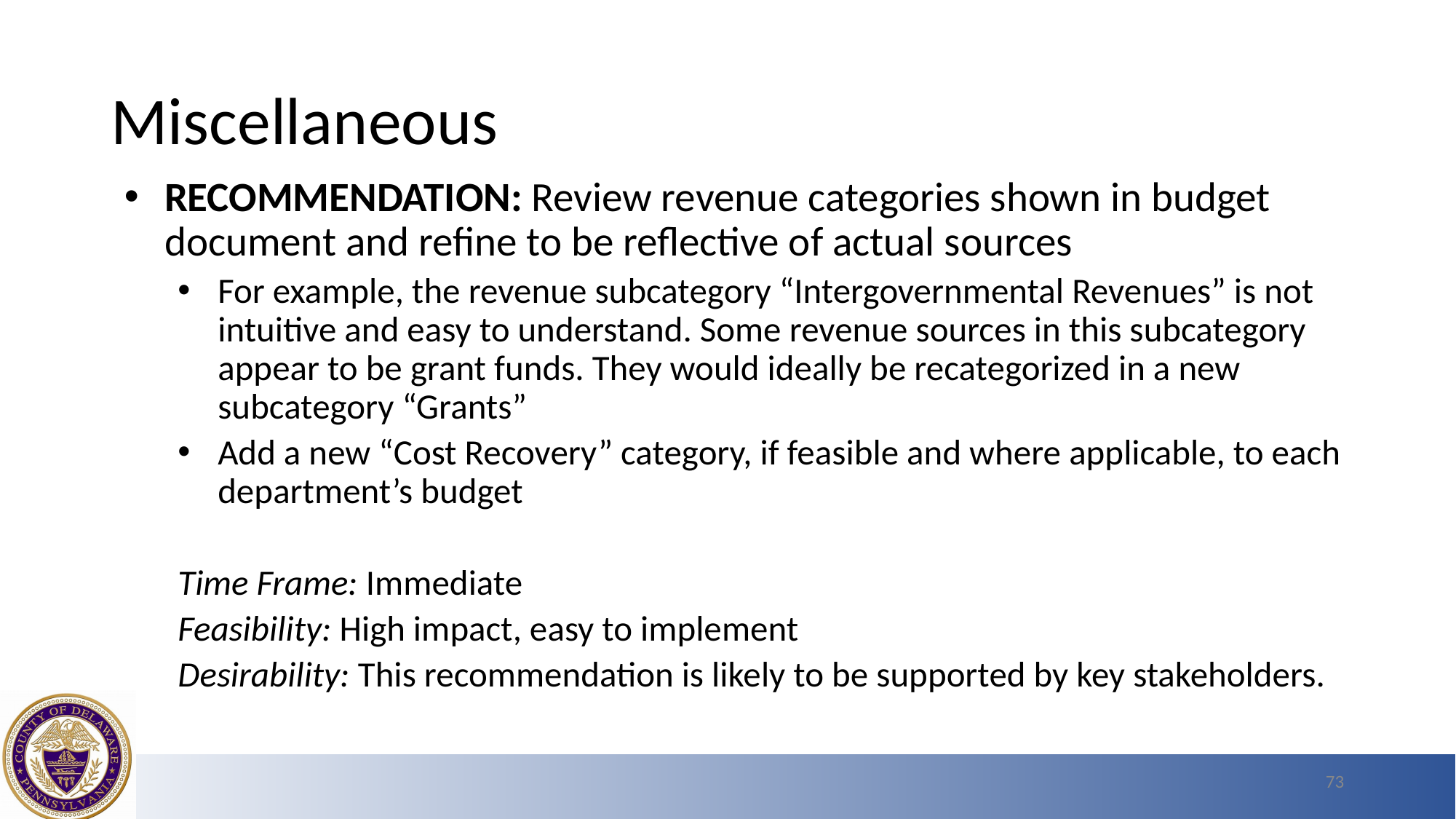

# Miscellaneous
RECOMMENDATION: Review revenue categories shown in budget document and refine to be reflective of actual sources
For example, the revenue subcategory “Intergovernmental Revenues” is not intuitive and easy to understand. Some revenue sources in this subcategory appear to be grant funds. They would ideally be recategorized in a new subcategory “Grants”
Add a new “Cost Recovery” category, if feasible and where applicable, to each department’s budget

Time Frame: Immediate
Feasibility: High impact, easy to implement
Desirability: This recommendation is likely to be supported by key stakeholders.

73